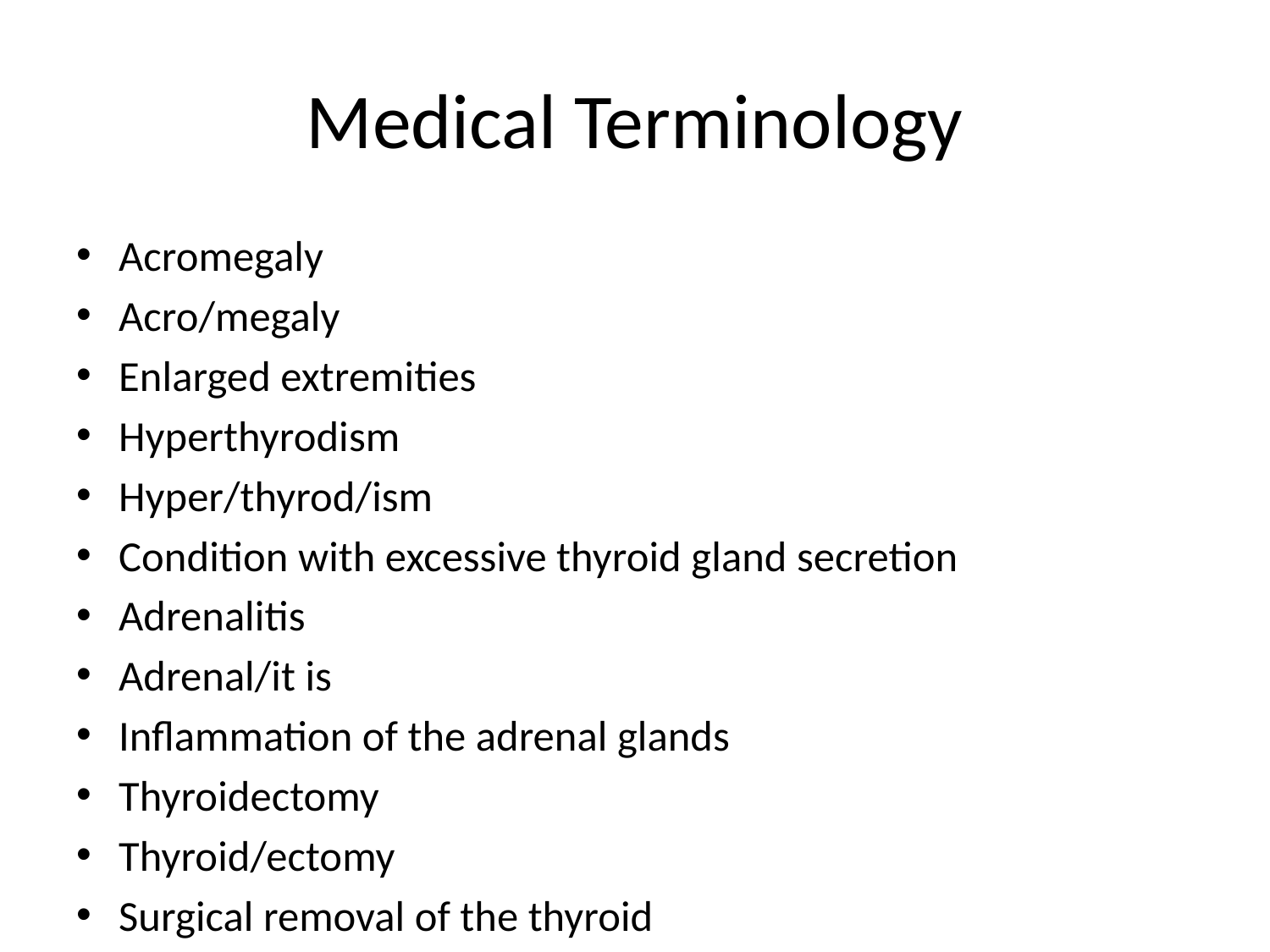

# Medical Terminology
Acromegaly
Acro/megaly
Enlarged extremities
Hyperthyrodism
Hyper/thyrod/ism
Condition with excessive thyroid gland secretion
Adrenalitis
Adrenal/it is
Inflammation of the adrenal glands
Thyroidectomy
Thyroid/ectomy
Surgical removal of the thyroid